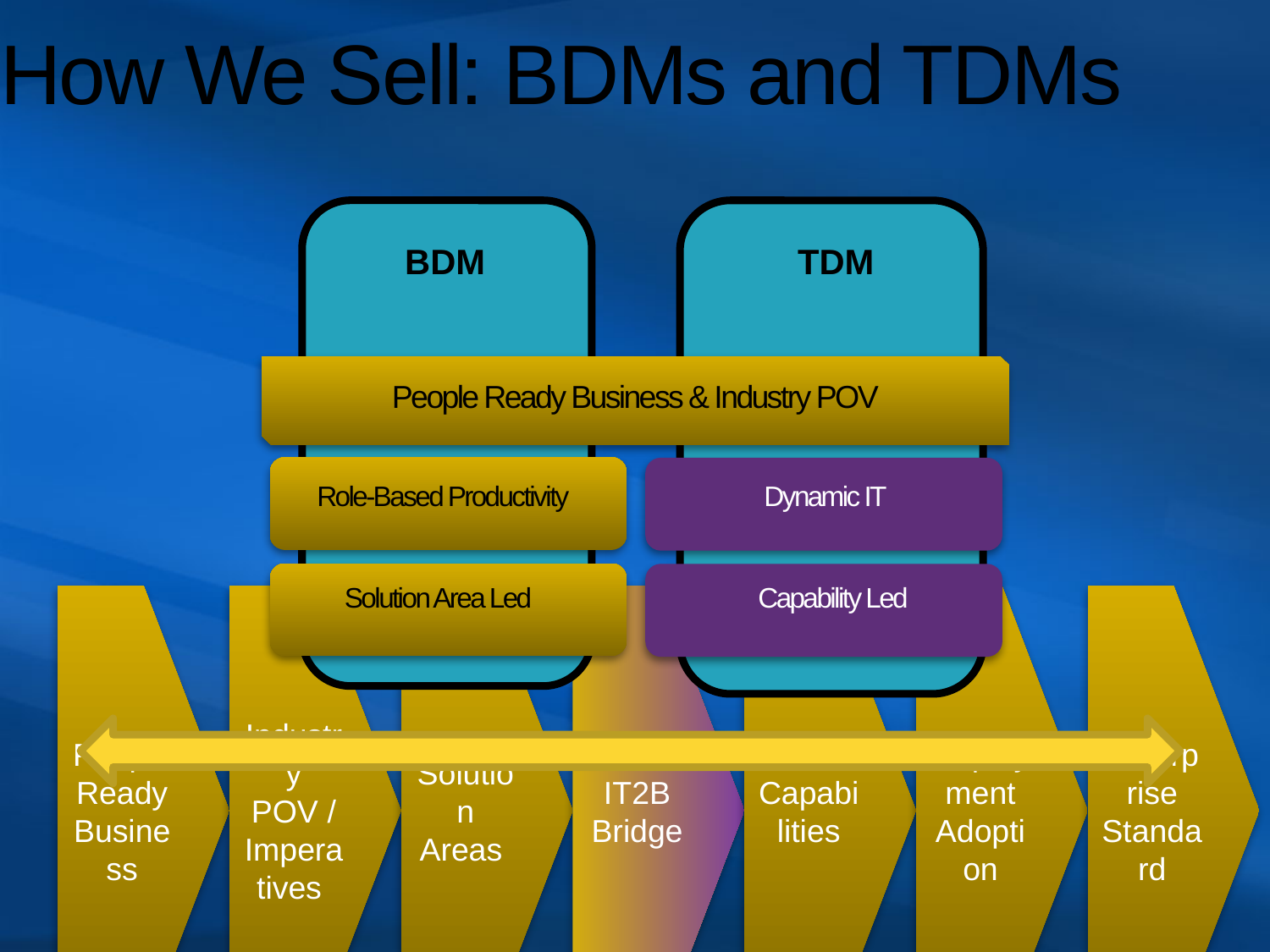

How We Sell: BDMs and TDMs

BDM
TDM

People Ready Business & Industry POV

Role-Based Productivity

Solution Area Led

Dynamic IT

Capability Led
People Ready Business
Industry POV / Imperatives
IT2B
Bridge
Solution Areas
Capabilities
Deployment Adoption
Enterprise Standard